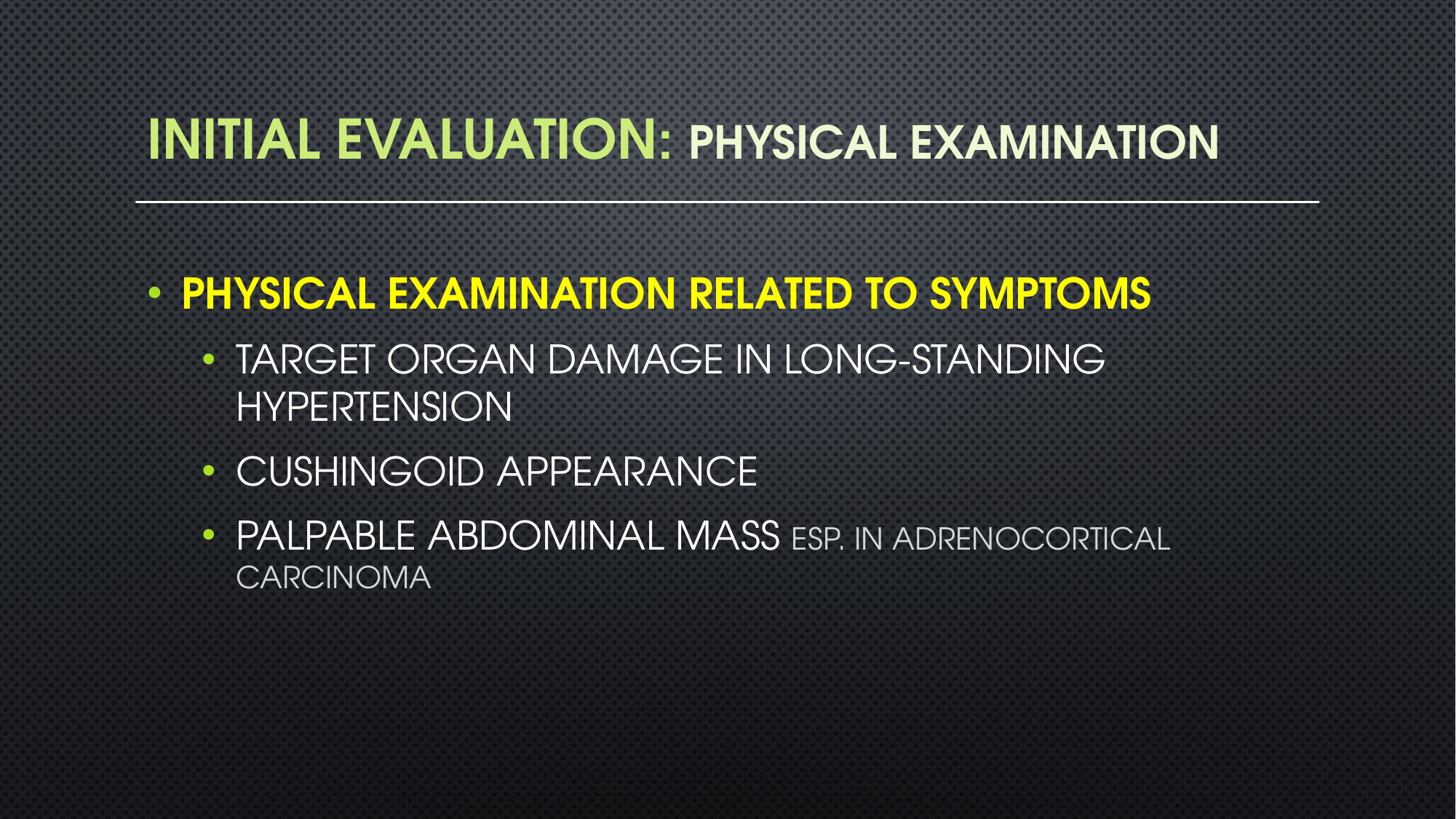

# initial evaluation: physical examination
physical examination related to symptoms
target organ damage in long-standing hypertension
cushingoid appearance
palpable abdominal mass esp. in adrenocortical carcinoma